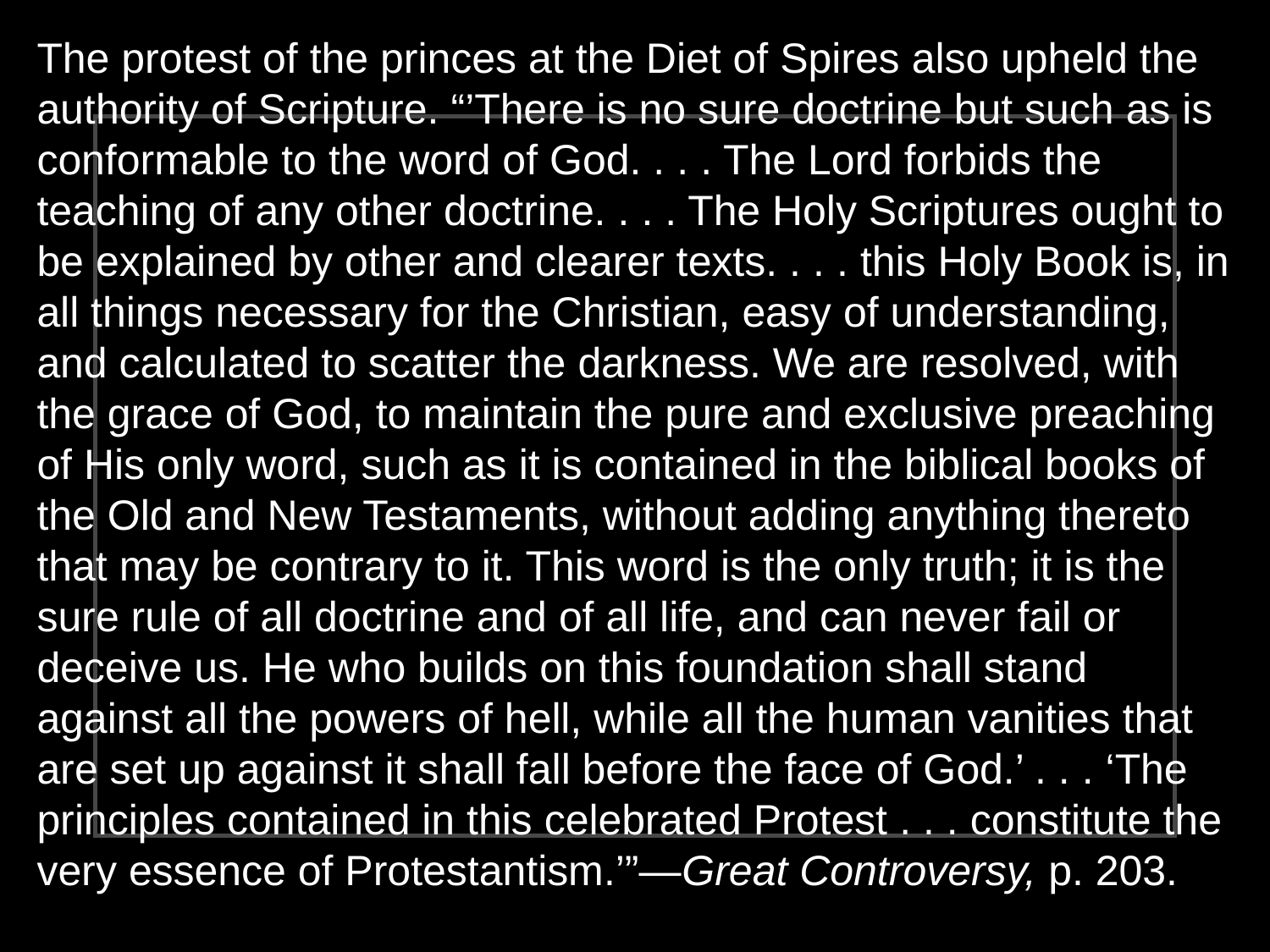

The protest of the princes at the Diet of Spires also upheld the authority of Scripture. “’There is no sure doctrine but such as is conformable to the word of God. . . . The Lord forbids the teaching of any other doctrine. . . . The Holy Scriptures ought to be explained by other and clearer texts. . . . this Holy Book is, in all things necessary for the Christian, easy of understanding, and calculated to scatter the darkness. We are resolved, with the grace of God, to maintain the pure and exclusive preaching of His only word, such as it is contained in the biblical books of the Old and New Testaments, without adding anything thereto that may be contrary to it. This word is the only truth; it is the sure rule of all doctrine and of all life, and can never fail or deceive us. He who builds on this foundation shall stand against all the powers of hell, while all the human vanities that are set up against it shall fall before the face of God.’ . . . ‘The principles contained in this celebrated Protest . . . constitute the very essence of Protestantism.’”—Great Controversy, p. 203.